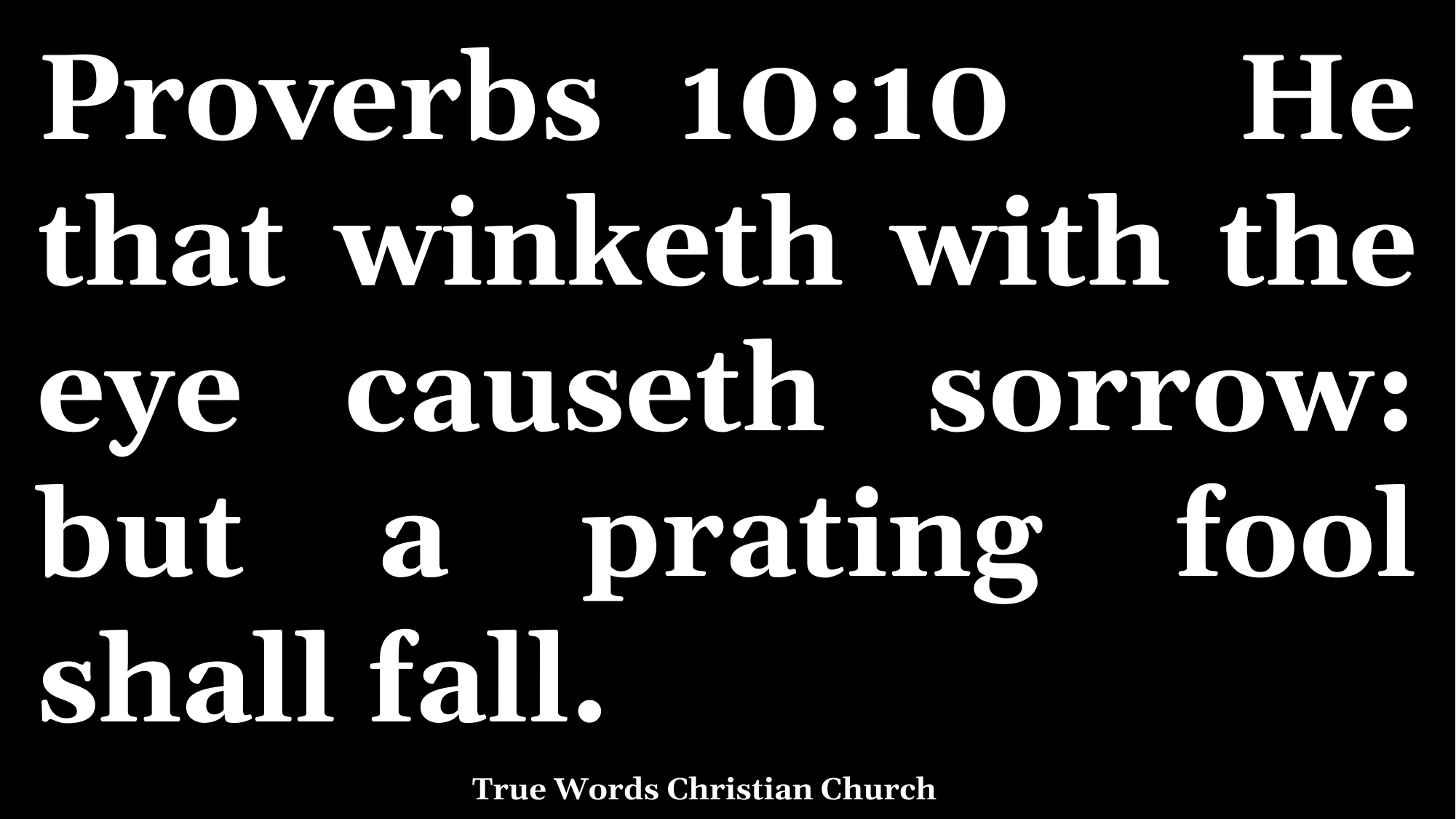

Proverbs 10:10   He that winketh with the eye causeth sorrow: but a prating fool shall fall.
True Words Christian Church